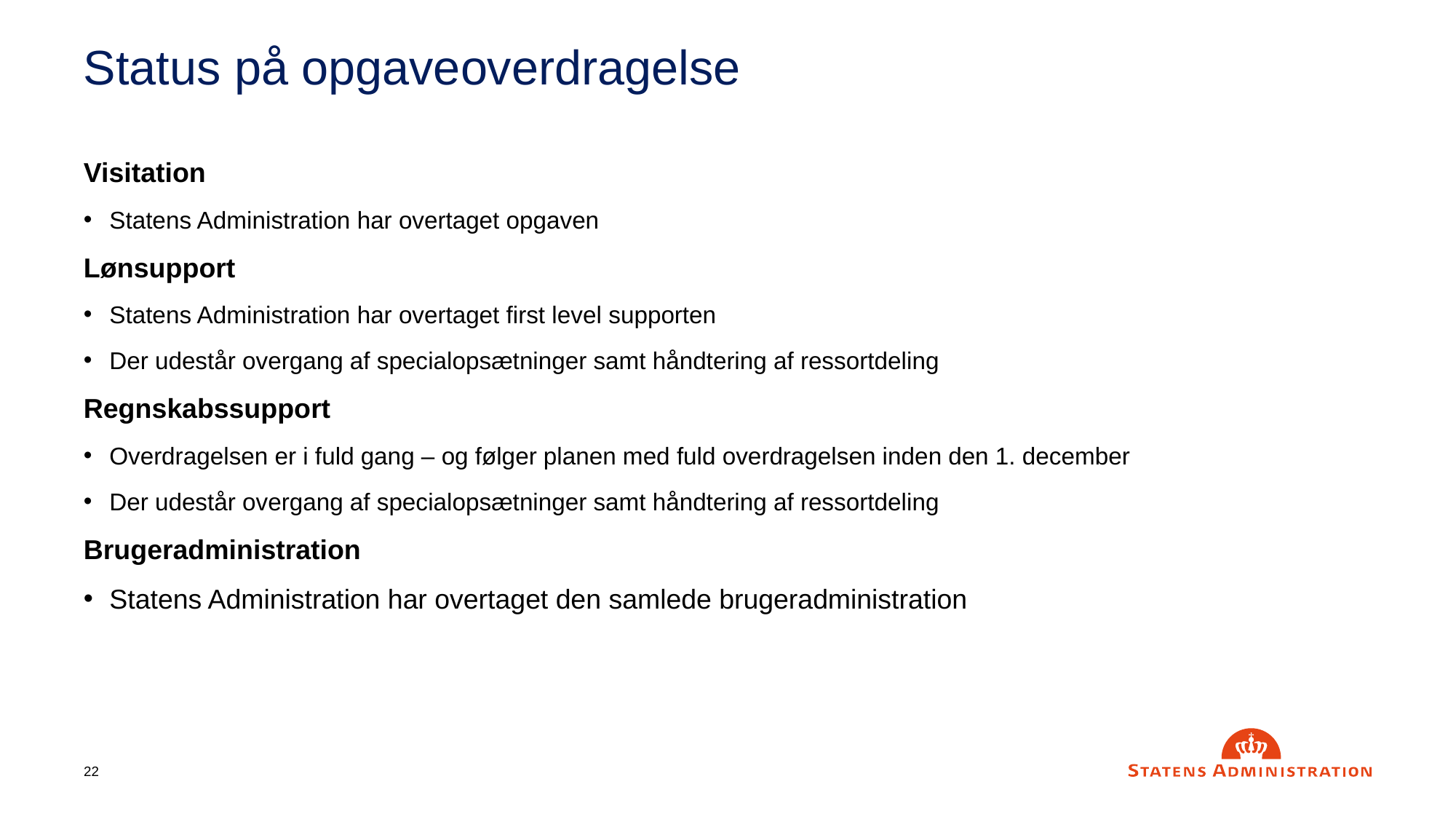

# Status på opgaveoverdragelse
Visitation
Statens Administration har overtaget opgaven
Lønsupport
Statens Administration har overtaget first level supporten
Der udestår overgang af specialopsætninger samt håndtering af ressortdeling
Regnskabssupport
Overdragelsen er i fuld gang – og følger planen med fuld overdragelsen inden den 1. december
Der udestår overgang af specialopsætninger samt håndtering af ressortdeling
Brugeradministration
Statens Administration har overtaget den samlede brugeradministration

22